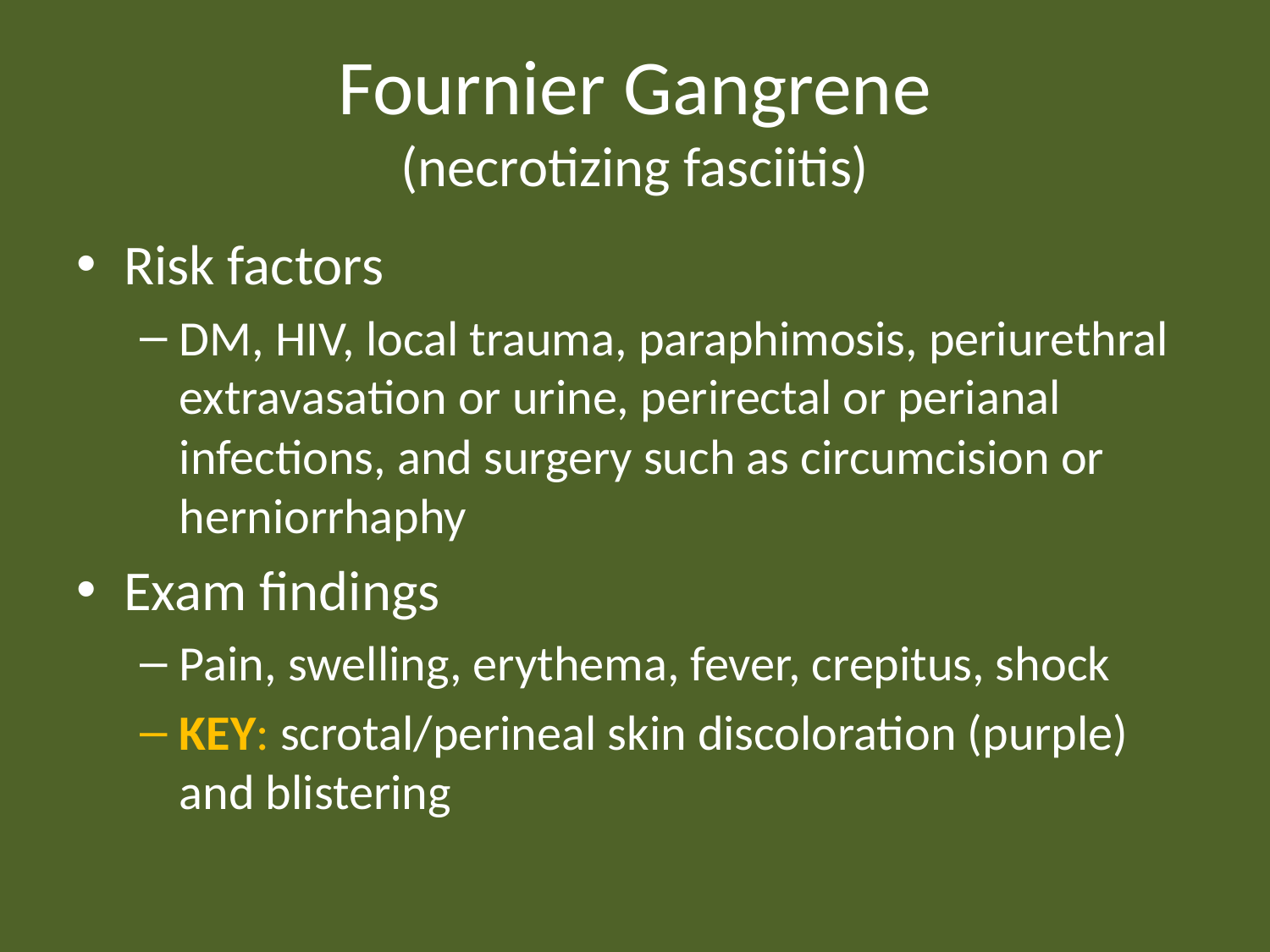

# Fournier Gangrene (necrotizing fasciitis)
Risk factors
DM, HIV, local trauma, paraphimosis, periurethral extravasation or urine, perirectal or perianal infections, and surgery such as circumcision or herniorrhaphy
Exam findings
Pain, swelling, erythema, fever, crepitus, shock
KEY: scrotal/perineal skin discoloration (purple) and blistering